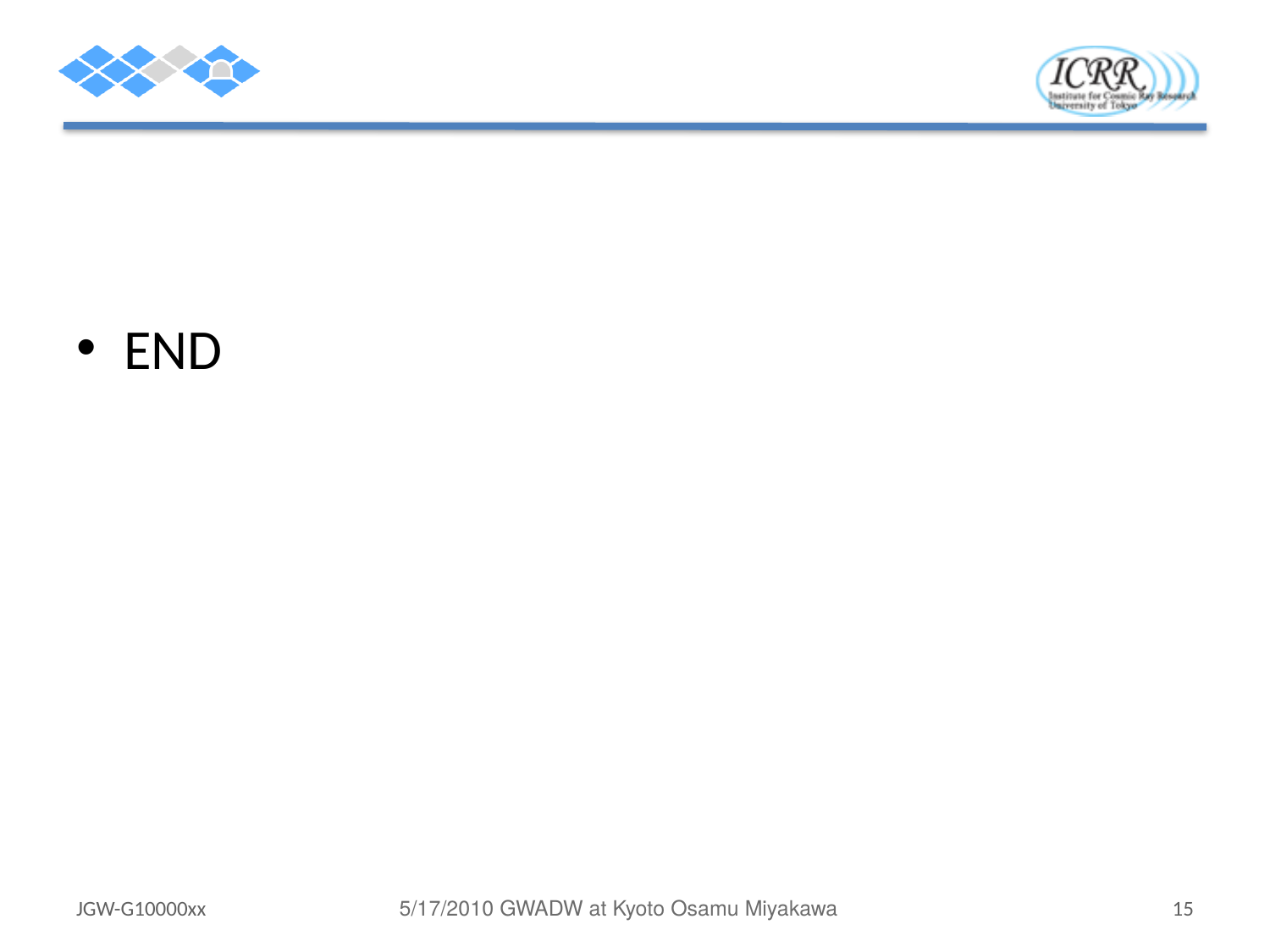

#

END
JGW-G10000xx
5/17/2010 GWADW at Kyoto Osamu Miyakawa
15